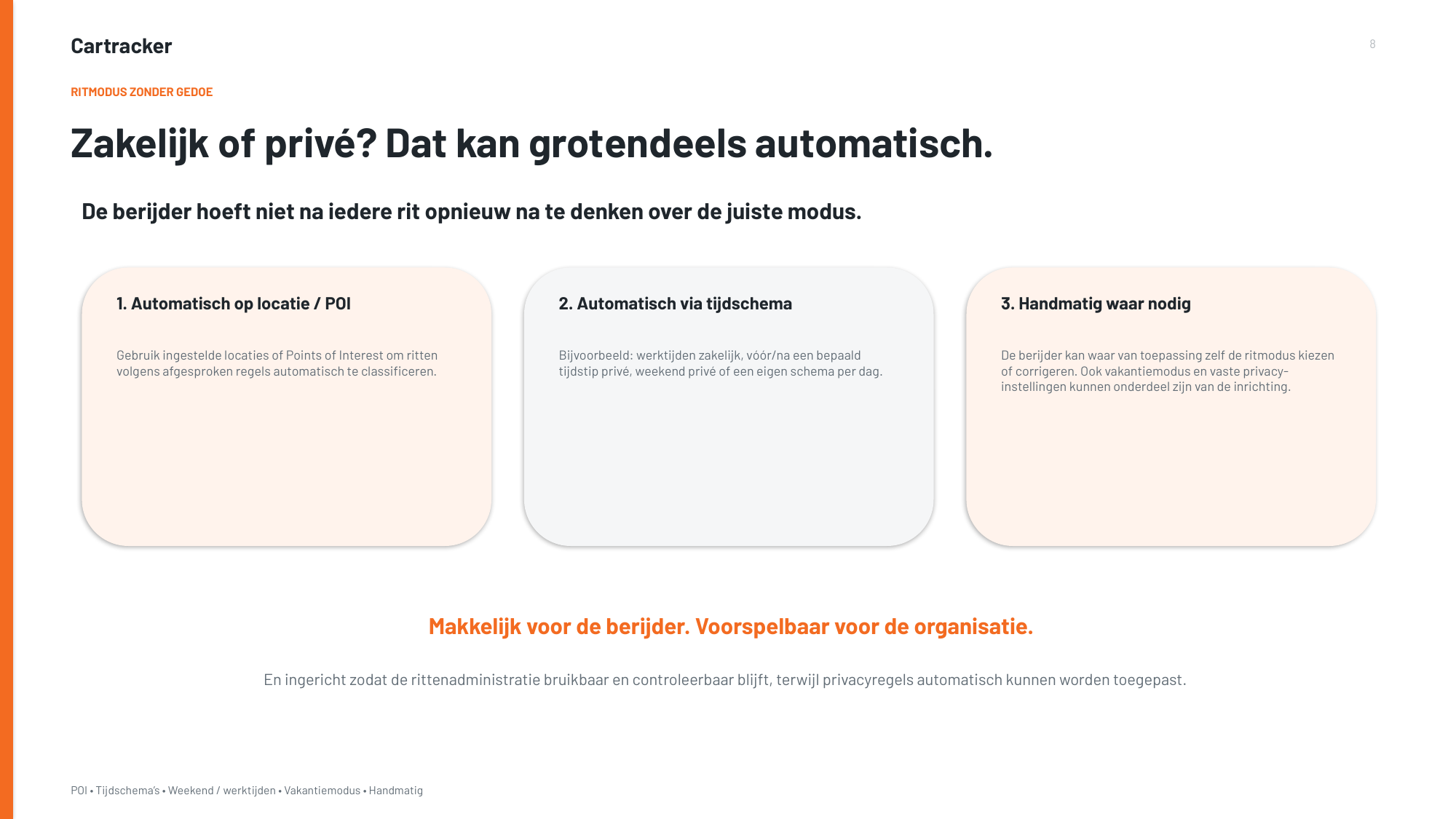

Cartracker
8
RITMODUS ZONDER GEDOE
Zakelijk of privé? Dat kan grotendeels automatisch.
De berijder hoeft niet na iedere rit opnieuw na te denken over de juiste modus.

1. Automatisch op locatie / POI
2. Automatisch via tijdschema
3. Handmatig waar nodig
Gebruik ingestelde locaties of Points of Interest om ritten volgens afgesproken regels automatisch te classificeren.
Bijvoorbeeld: werktijden zakelijk, vóór/na een bepaald tijdstip privé, weekend privé of een eigen schema per dag.
De berijder kan waar van toepassing zelf de ritmodus kiezen of corrigeren. Ook vakantiemodus en vaste privacy-instellingen kunnen onderdeel zijn van de inrichting.
Makkelijk voor de berijder. Voorspelbaar voor de organisatie.
En ingericht zodat de rittenadministratie bruikbaar en controleerbaar blijft, terwijl privacyregels automatisch kunnen worden toegepast.
POI • Tijdschema’s • Weekend / werktijden • Vakantiemodus • Handmatig